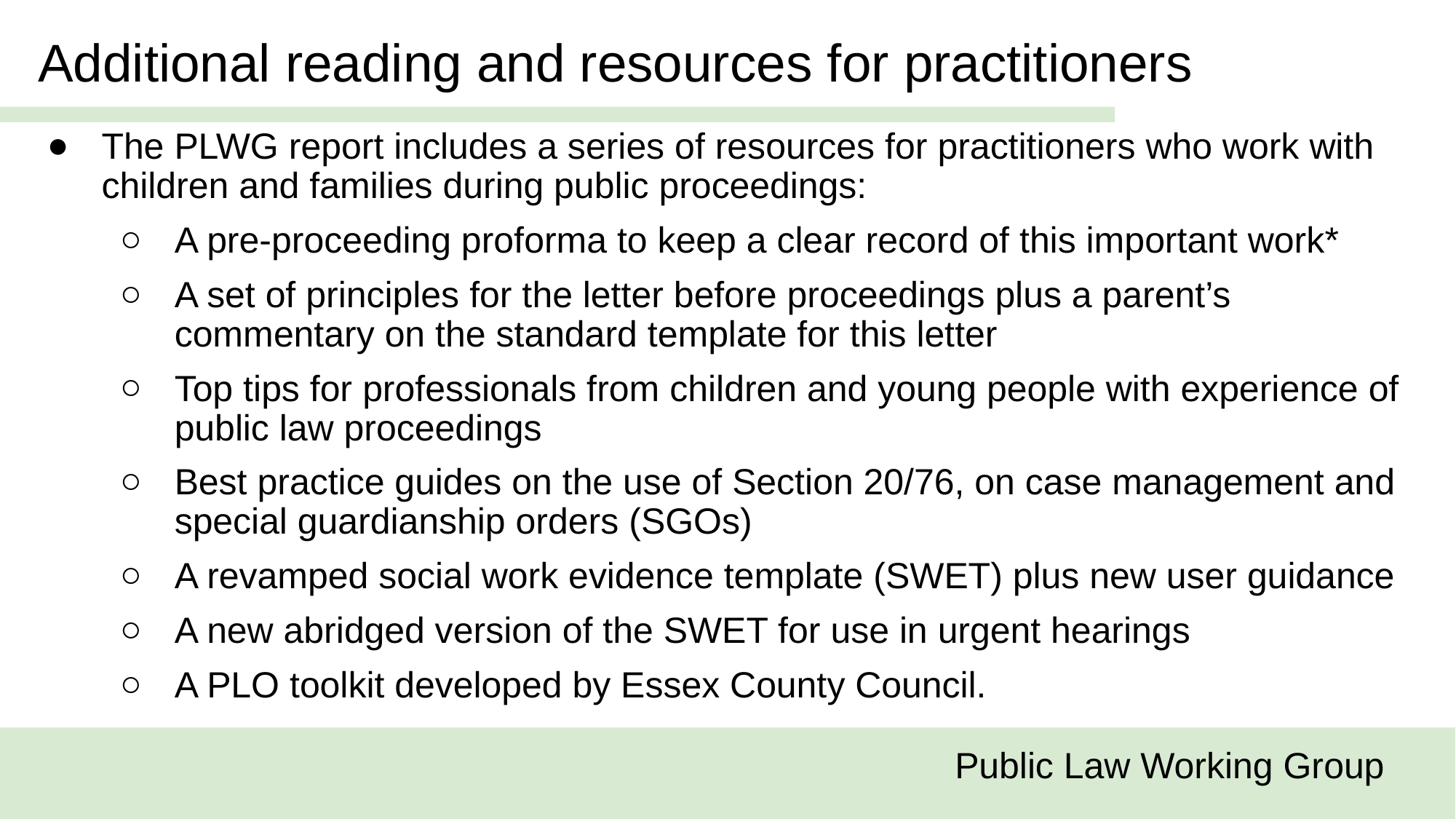

Additional reading and resources for practitioners

The PLWG report includes a series of resources for practitioners who work with children and families during public proceedings:
A pre-proceeding proforma to keep a clear record of this important work*
A set of principles for the letter before proceedings plus a parent’s commentary on the standard template for this letter
Top tips for professionals from children and young people with experience of public law proceedings
Best practice guides on the use of Section 20/76, on case management and special guardianship orders (SGOs)
A revamped social work evidence template (SWET) plus new user guidance
A new abridged version of the SWET for use in urgent hearings
A PLO toolkit developed by Essex County Council.
Public Law Working Group